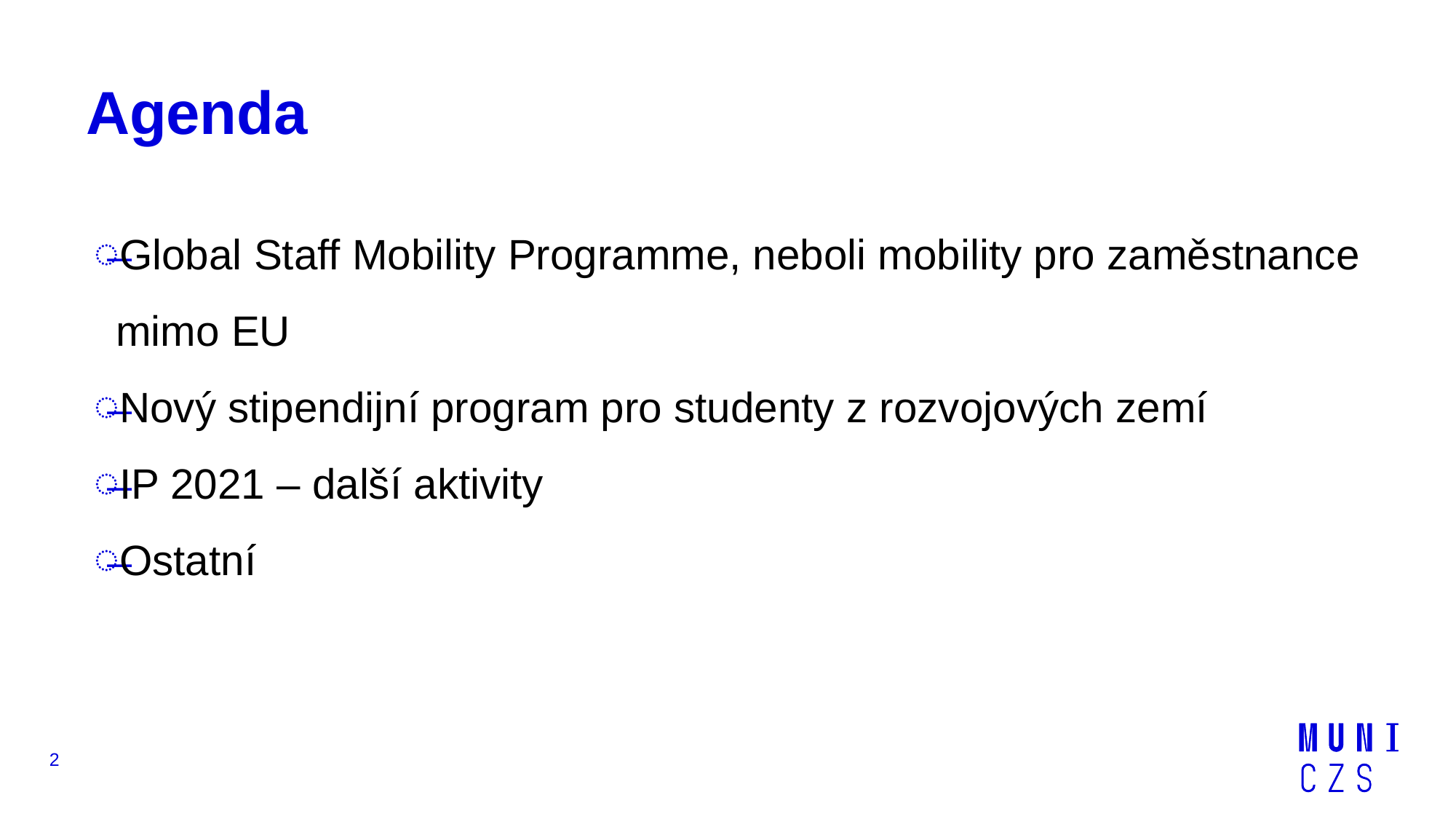

# Agenda
Global Staff Mobility Programme, neboli mobility pro zaměstnance mimo EU
Nový stipendijní program pro studenty z rozvojových zemí
IP 2021 – další aktivity
Ostatní
2